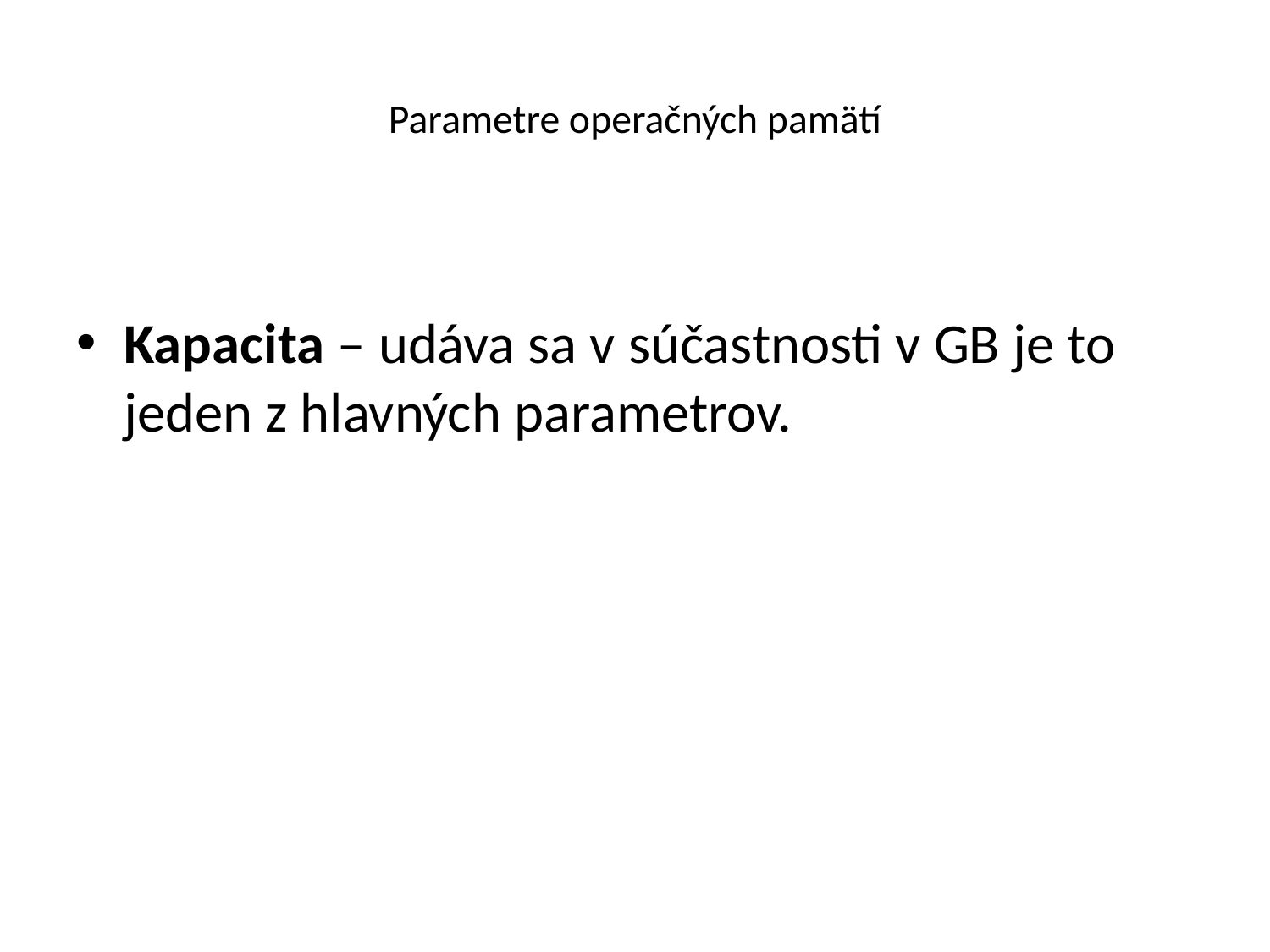

# Parametre operačných pamätí

Kapacita – udáva sa v súčastnosti v GB je to jeden z hlavných parametrov.